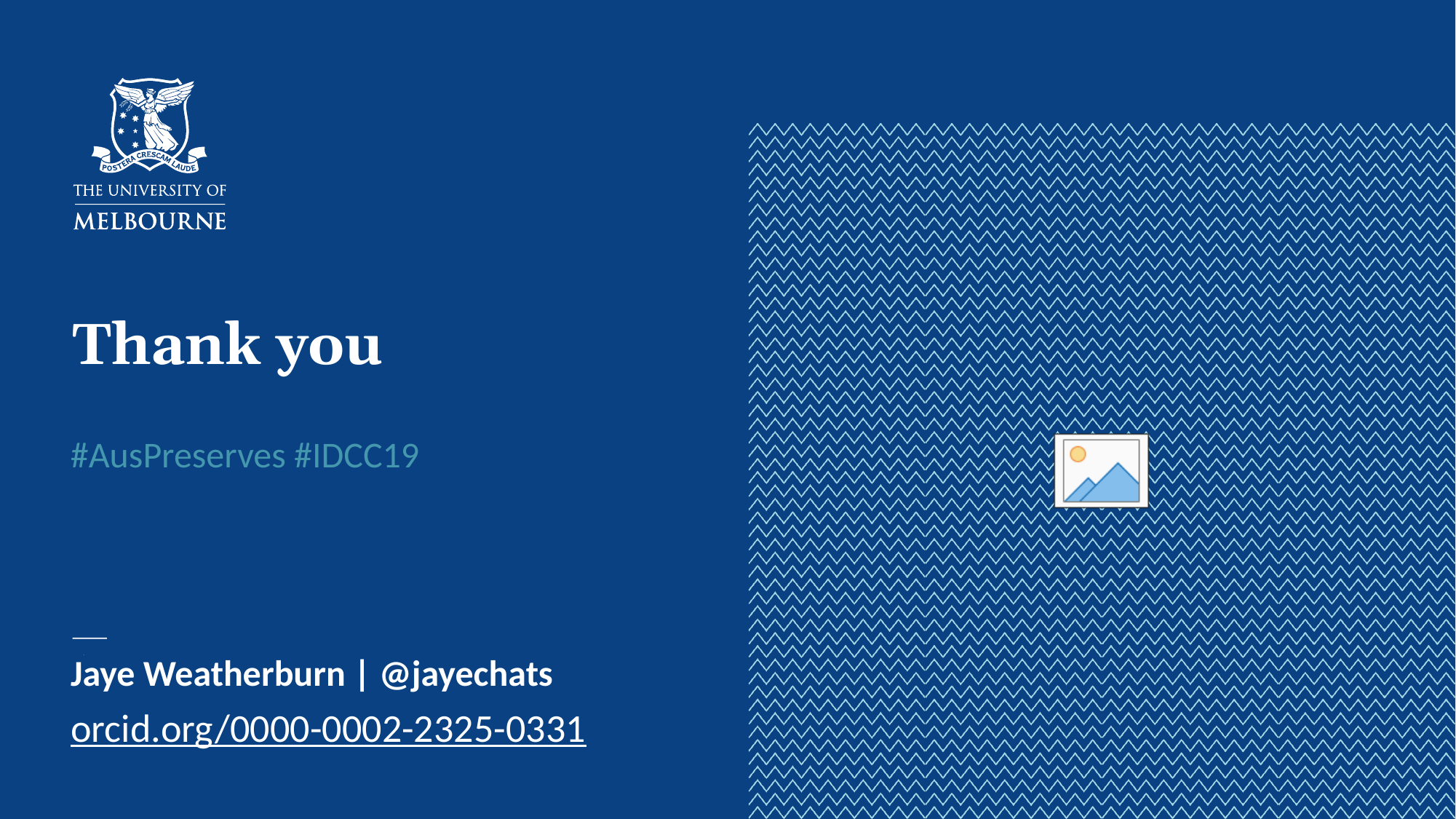

#AusPreserves #IDCC19
Identifier first line
Second line
Jaye Weatherburn | @jayechats
orcid.org/0000-0002-2325-0331